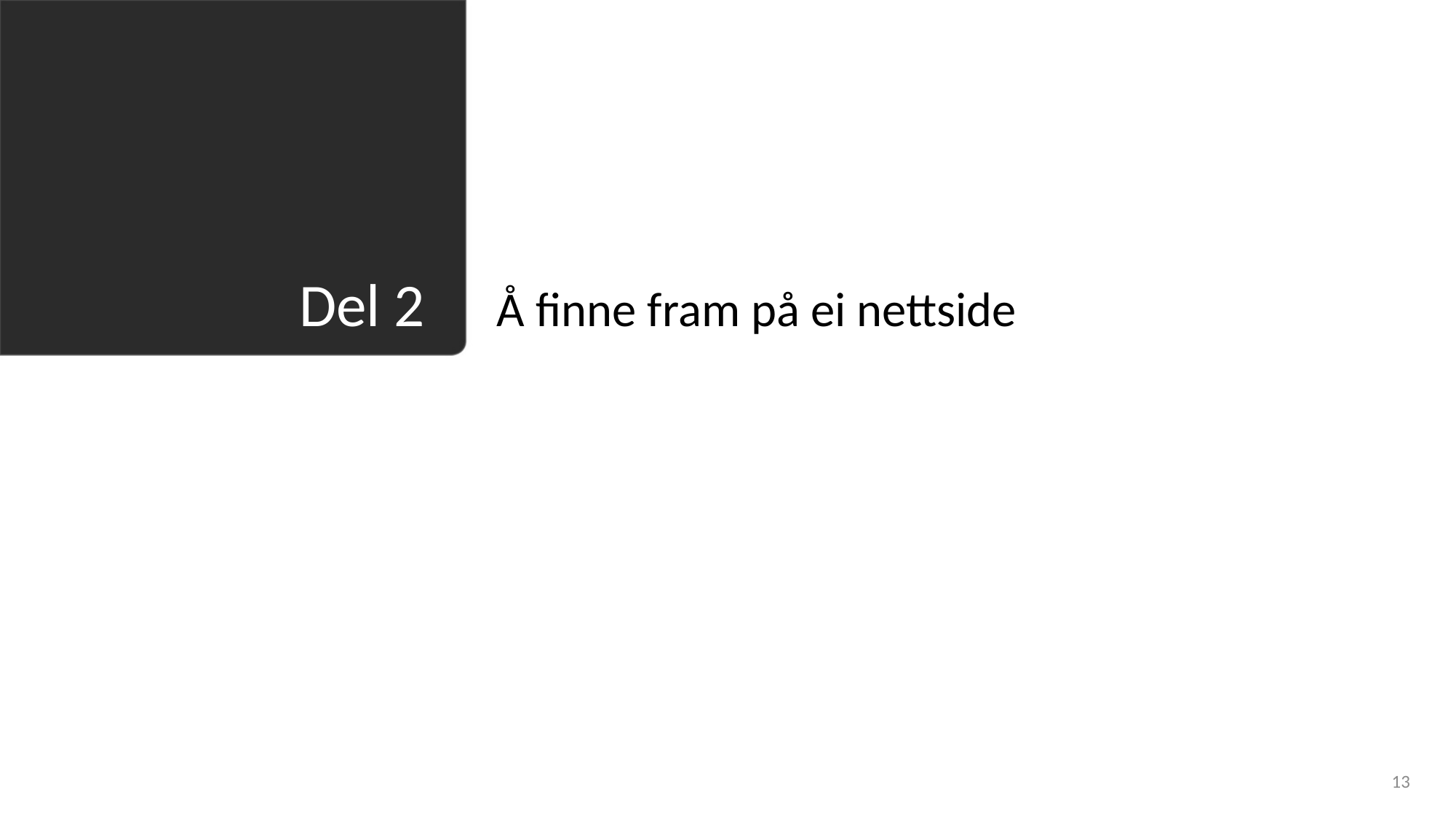

Å finne fram på ei nettside
# Del 2
13